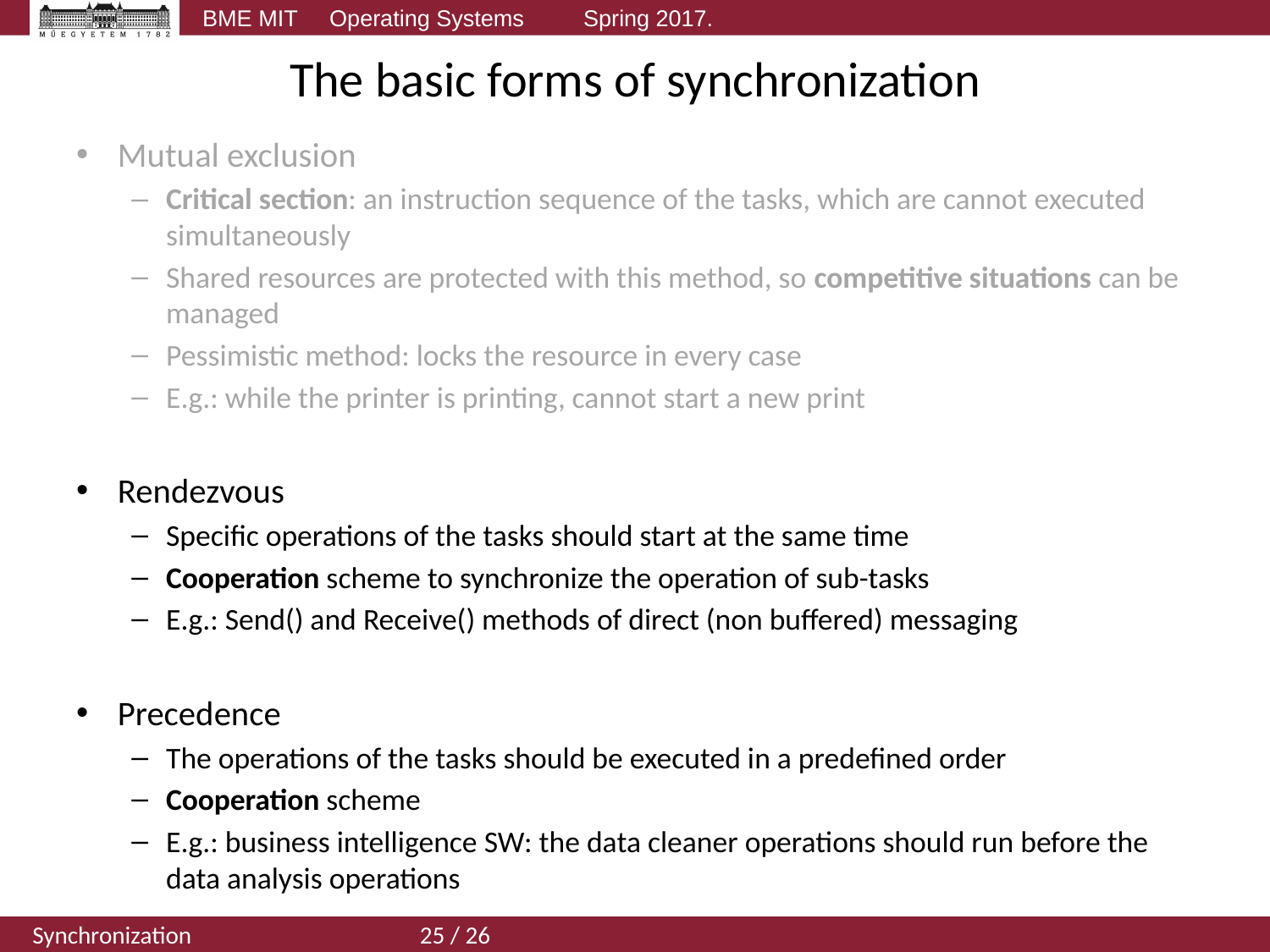

# The basic forms of synchronization
Mutual exclusion
Critical section: an instruction sequence of the tasks, which are cannot executed simultaneously
Shared resources are protected with this method, so competitive situations can be managed
Pessimistic method: locks the resource in every case
E.g.: while the printer is printing, cannot start a new print

Rendezvous
Specific operations of the tasks should start at the same time
Cooperation scheme to synchronize the operation of sub-tasks
E.g.: Send() and Receive() methods of direct (non buffered) messaging

Precedence
The operations of the tasks should be executed in a predefined order
Cooperation scheme
E.g.: business intelligence SW: the data cleaner operations should run before the data analysis operations